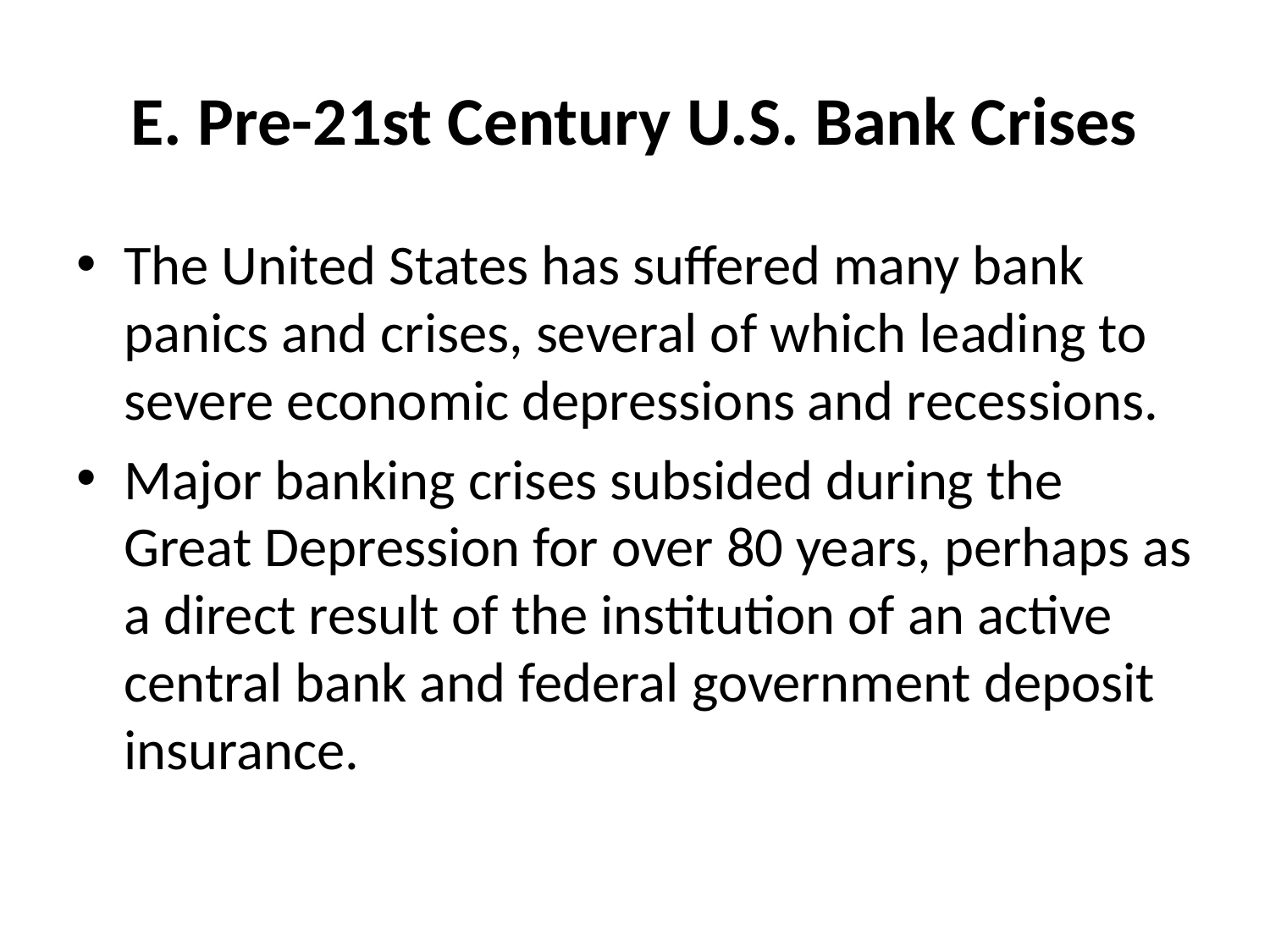

# E. Pre-21st Century U.S. Bank Crises
The United States has suffered many bank panics and crises, several of which leading to severe economic depressions and recessions.
Major banking crises subsided during the Great Depression for over 80 years, perhaps as a direct result of the institution of an active central bank and federal government deposit insurance.